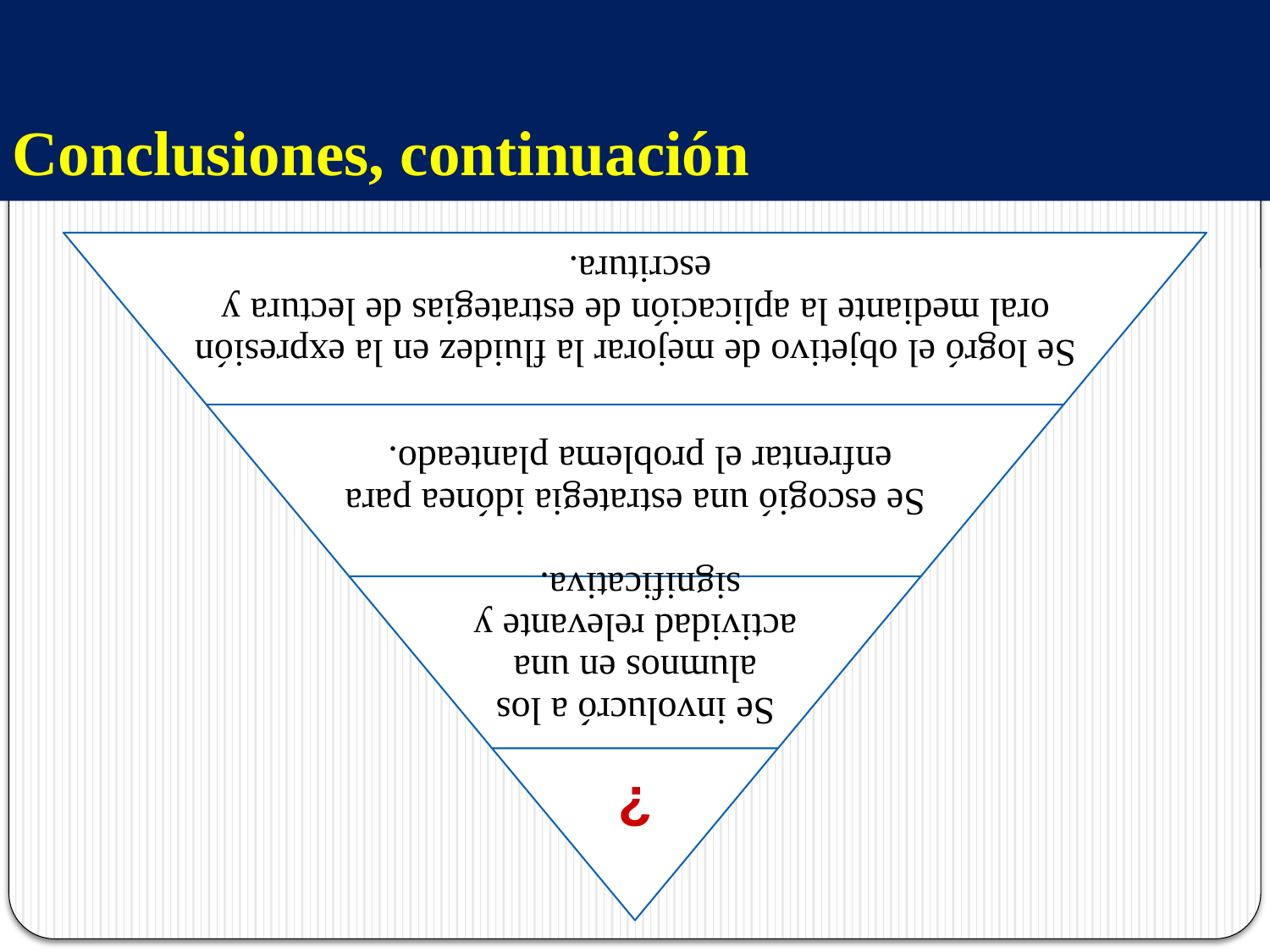

# Conclusiones, continuación
Se logró el objetivo de mejorar la fluidez en la expresión oral mediante la aplicación de estrategias de lectura y escritura.
Se escogió una estrategia idónea para enfrentar el problema planteado.
Se involucró a los alumnos en una actividad relevante y significativa.
?